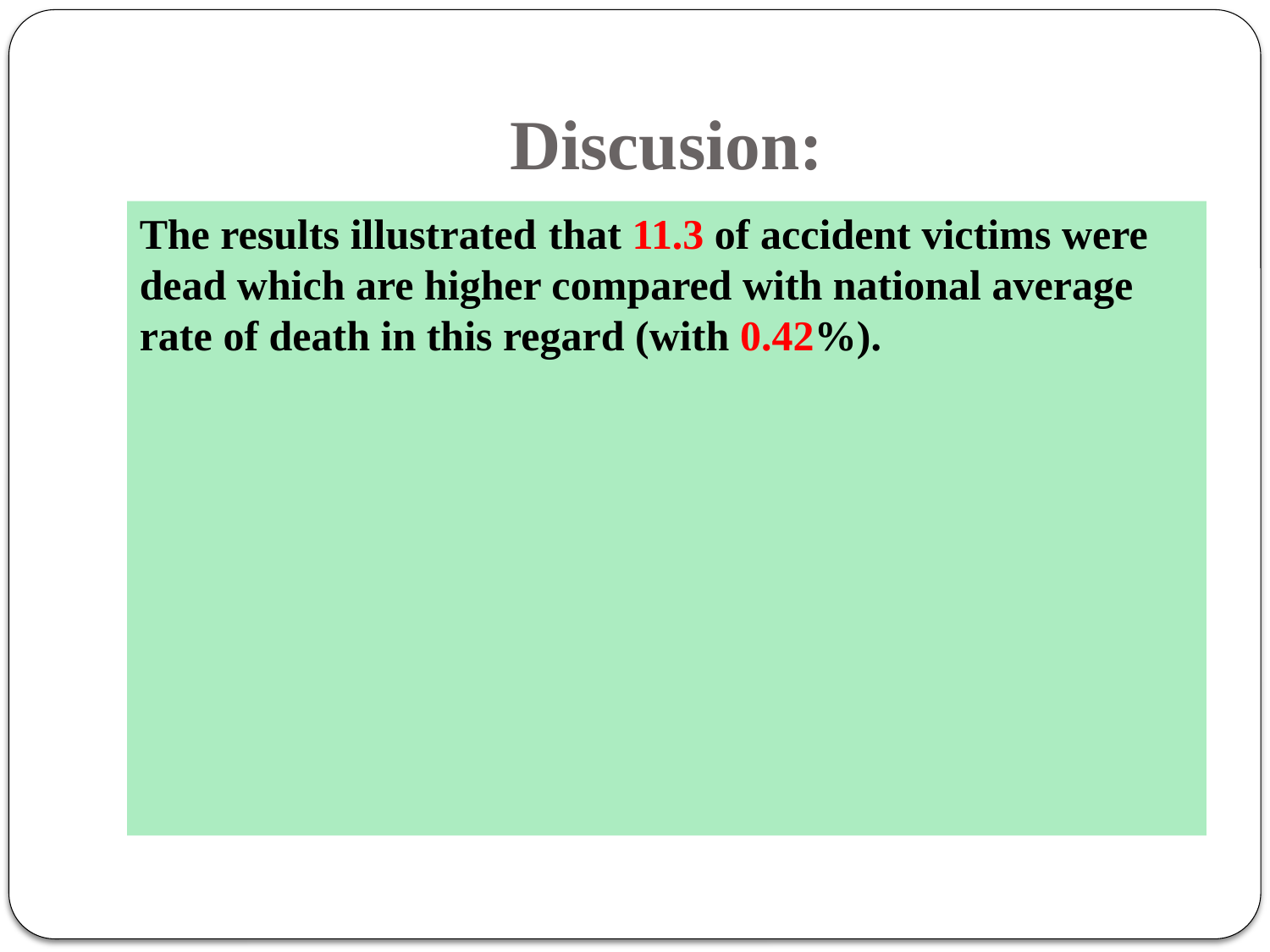

# Discusion:
The results illustrated that 11.3 of accident victims were dead which are higher compared with national average rate of death in this regard (with 0.42%).